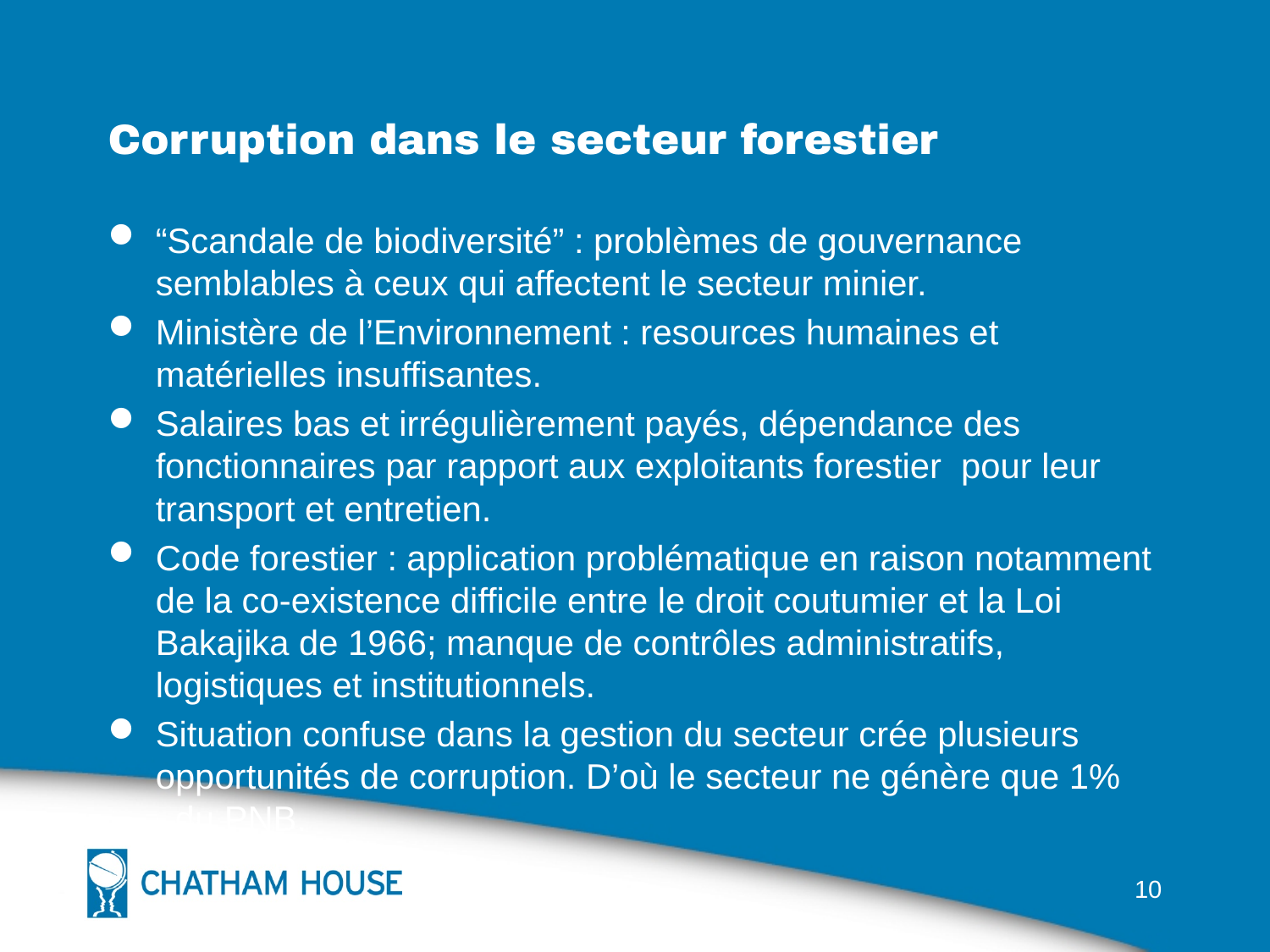

# Corruption dans le secteur forestier
“Scandale de biodiversité” : problèmes de gouvernance semblables à ceux qui affectent le secteur minier.
Ministère de l’Environnement : resources humaines et matérielles insuffisantes.
Salaires bas et irrégulièrement payés, dépendance des fonctionnaires par rapport aux exploitants forestier  pour leur transport et entretien.
Code forestier : application problématique en raison notamment de la co-existence difficile entre le droit coutumier et la Loi Bakajika de 1966; manque de contrôles administratifs, logistiques et institutionnels.
Situation confuse dans la gestion du secteur crée plusieurs opportunités de corruption. D’où le secteur ne génère que 1%       du PNB.
10